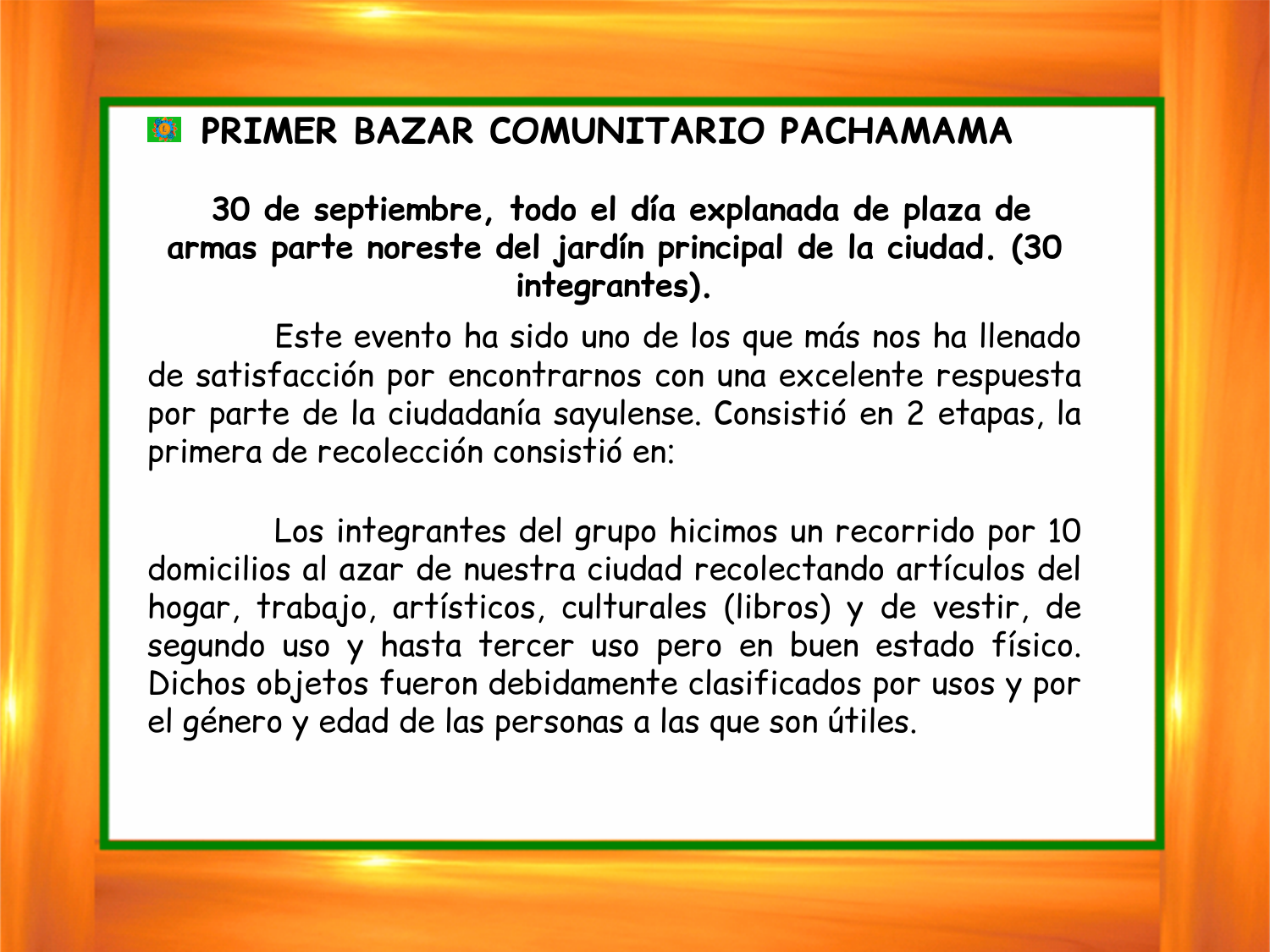

PRIMER BAZAR COMUNITARIO PACHAMAMA

 30 de septiembre, todo el día explanada de plaza de armas parte noreste del jardín principal de la ciudad. (30 integrantes).
	Este evento ha sido uno de los que más nos ha llenado de satisfacción por encontrarnos con una excelente respuesta por parte de la ciudadanía sayulense. Consistió en 2 etapas, la primera de recolección consistió en:

	Los integrantes del grupo hicimos un recorrido por 10 domicilios al azar de nuestra ciudad recolectando artículos del hogar, trabajo, artísticos, culturales (libros) y de vestir, de segundo uso y hasta tercer uso pero en buen estado físico. Dichos objetos fueron debidamente clasificados por usos y por el género y edad de las personas a las que son útiles.